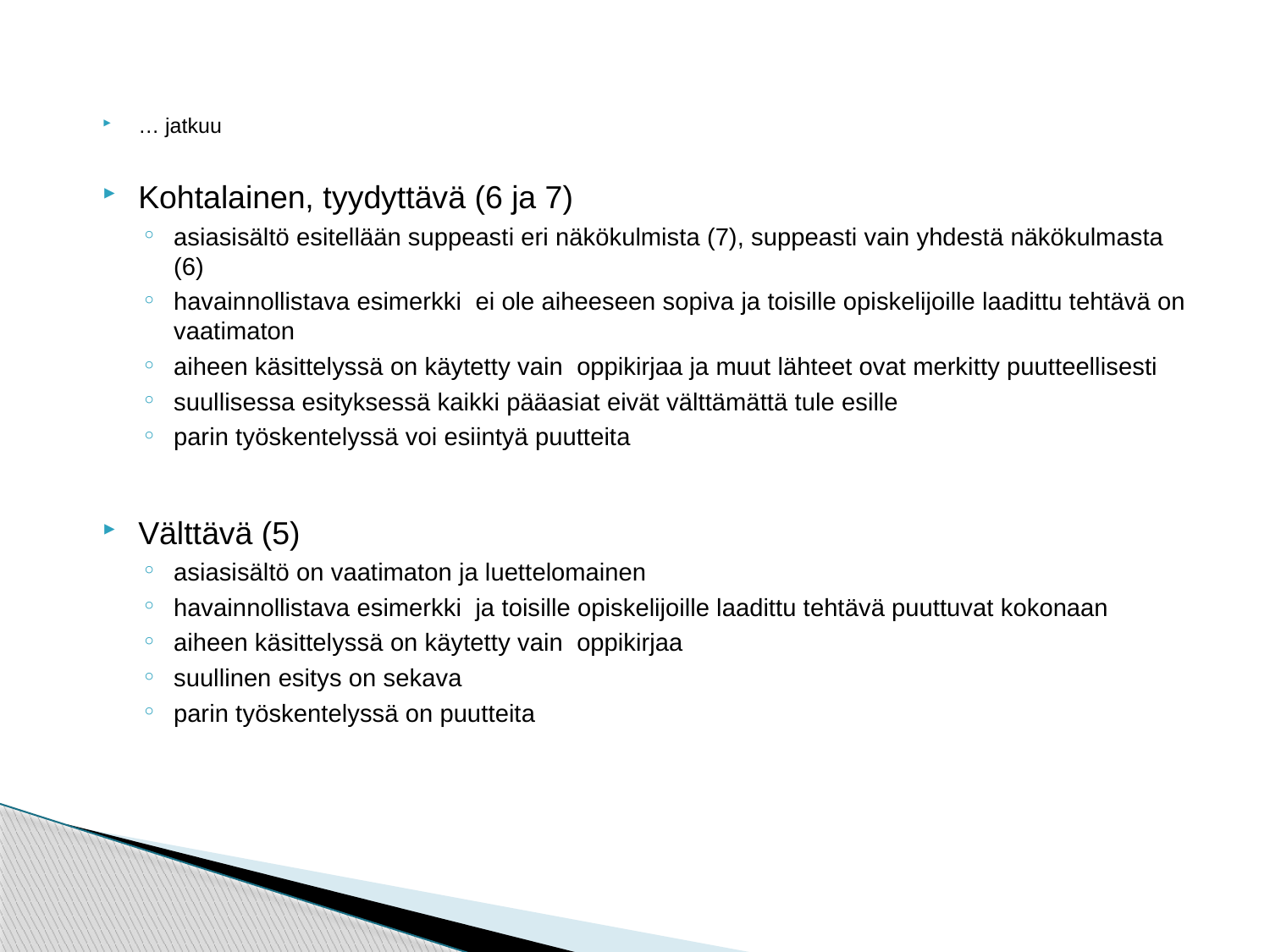

… jatkuu

Kohtalainen, tyydyttävä (6 ja 7)
asiasisältö esitellään suppeasti eri näkökulmista (7), suppeasti vain yhdestä näkökulmasta (6)
havainnollistava esimerkki  ei ole aiheeseen sopiva ja toisille opiskelijoille laadittu tehtävä on vaatimaton
aiheen käsittelyssä on käytetty vain  oppikirjaa ja muut lähteet ovat merkitty puutteellisesti
suullisessa esityksessä kaikki pääasiat eivät välttämättä tule esille
parin työskentelyssä voi esiintyä puutteita

Välttävä (5)
asiasisältö on vaatimaton ja luettelomainen
havainnollistava esimerkki  ja toisille opiskelijoille laadittu tehtävä puuttuvat kokonaan
aiheen käsittelyssä on käytetty vain  oppikirjaa
suullinen esitys on sekava
parin työskentelyssä on puutteita